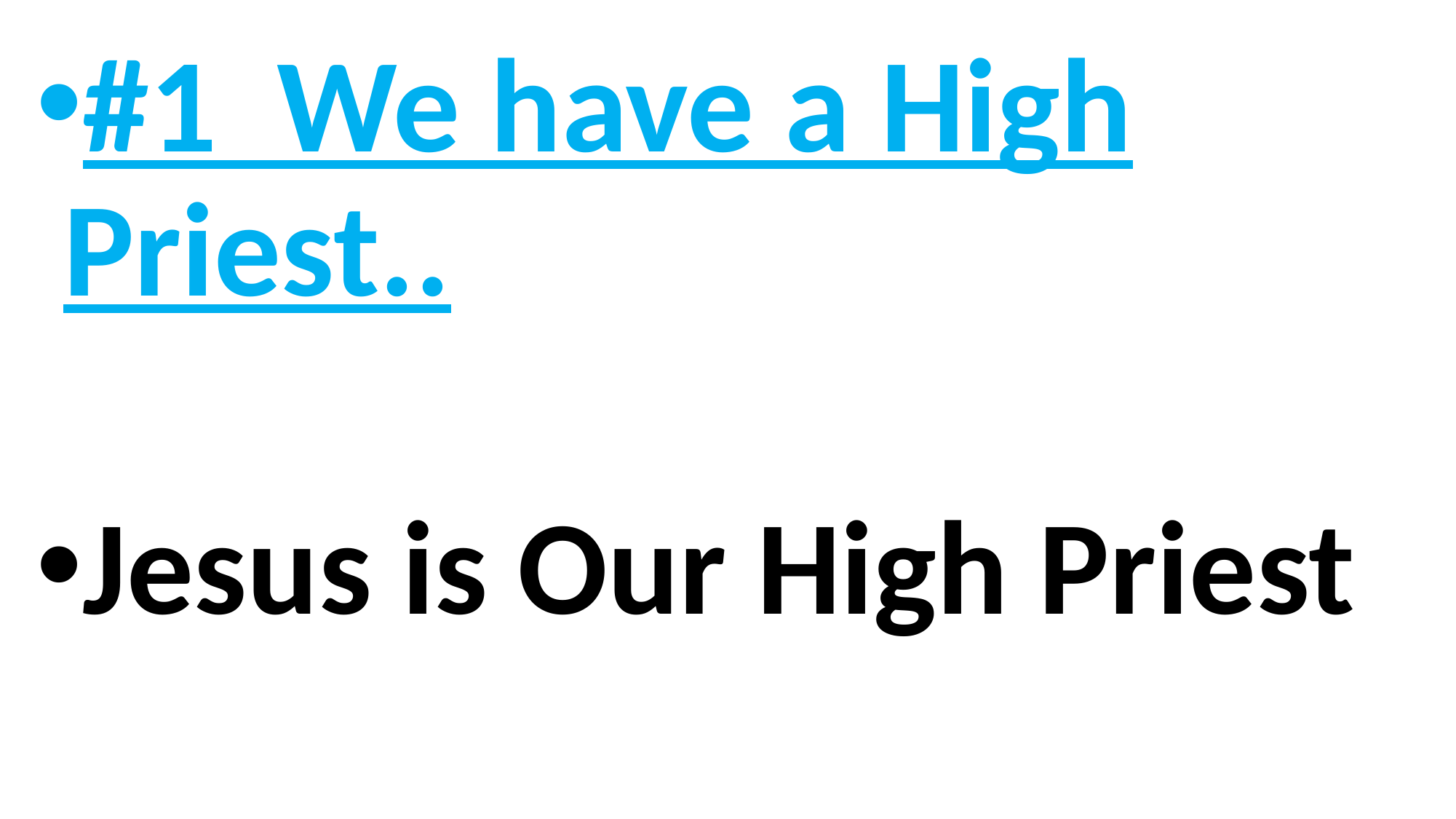

#1  We have a High Priest..

Jesus is Our High Priest